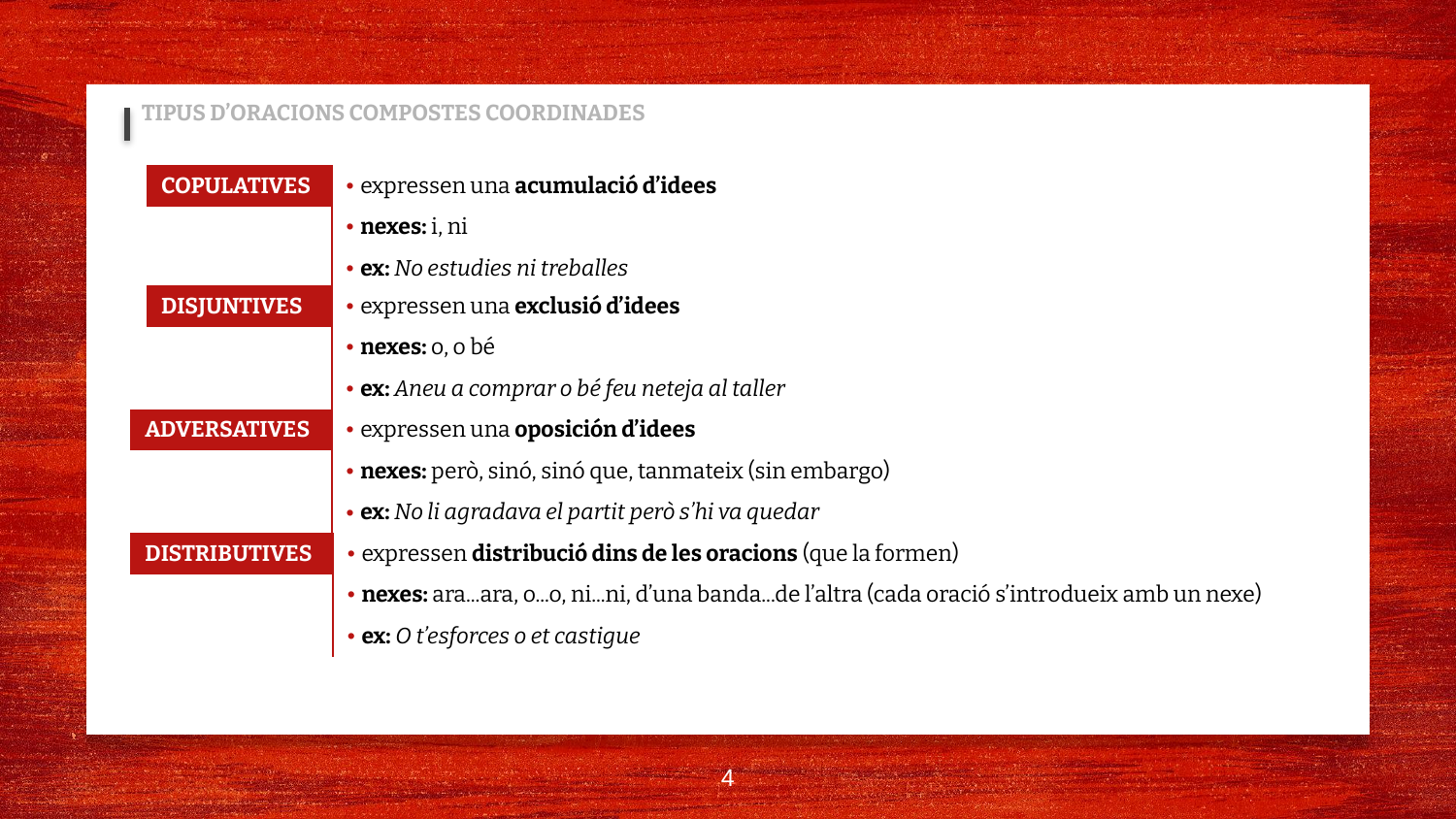

TIPUS D’ORACIONS COMPOSTES COORDINADES
| COPULATIVES | expressen una acumulació d’idees |
| --- | --- |
|  | nexes: i, ni |
|  | ex: No estudies ni treballes |
| DISJUNTIVES | expressen una exclusió d’idees |
| --- | --- |
|  | nexes: o, o bé |
|  | ex: Aneu a comprar o bé feu neteja al taller |
| ADVERSATIVES | expressen una oposición d’idees |
| --- | --- |
|  | nexes: però, sinó, sinó que, tanmateix (sin embargo) |
|  | ex: No li agradava el partit però s’hi va quedar |
| DISTRIBUTIVES | expressen distribució dins de les oracions (que la formen) |
| --- | --- |
|  | nexes: ara...ara, o...o, ni...ni, d’una banda...de l’altra (cada oració s’introdueix amb un nexe) |
|  | ex: O t’esforces o et castigue |
4